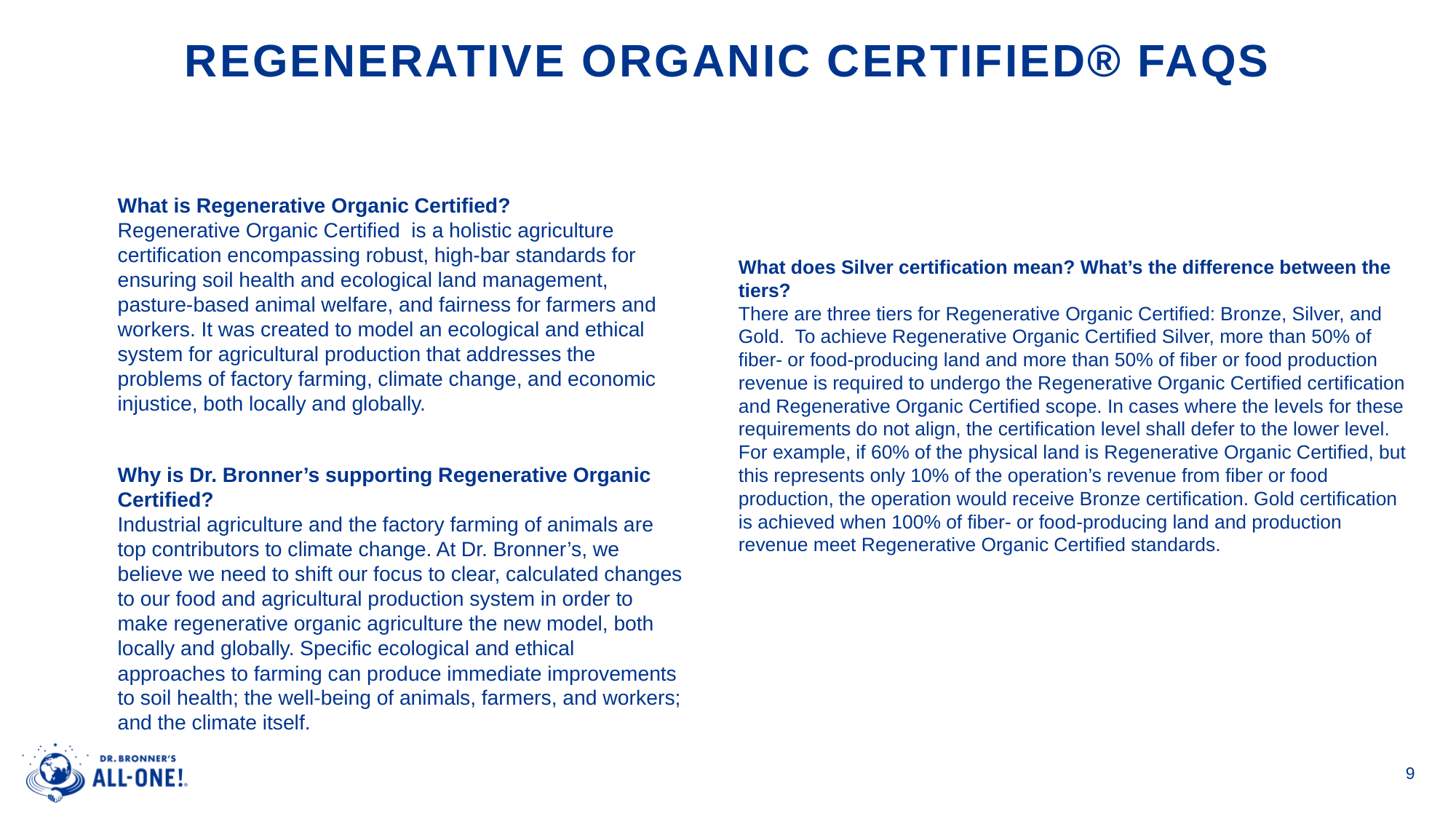

# Regenerative organic certified® FAQs
What is Regenerative Organic Certified?
Regenerative Organic Certified  is a holistic agriculture certification encompassing robust, high-bar standards for ensuring soil health and ecological land management, pasture-based animal welfare, and fairness for farmers and workers. It was created to model an ecological and ethical system for agricultural production that addresses the problems of factory farming, climate change, and economic injustice, both locally and globally.

Why is Dr. Bronner’s supporting Regenerative Organic Certified?
Industrial agriculture and the factory farming of animals are top contributors to climate change. At Dr. Bronner’s, we believe we need to shift our focus to clear, calculated changes to our food and agricultural production system in order to make regenerative organic agriculture the new model, both locally and globally. Specific ecological and ethical approaches to farming can produce immediate improvements to soil health; the well-being of animals, farmers, and workers; and the climate itself.
What does Silver certification mean? What’s the difference between the tiers?
There are three tiers for Regenerative Organic Certified: Bronze, Silver, and Gold.  To achieve Regenerative Organic Certified Silver, more than 50% of fiber- or food-producing land and more than 50% of fiber or food production revenue is required to undergo the Regenerative Organic Certified certification and Regenerative Organic Certified scope. In cases where the levels for these requirements do not align, the certification level shall defer to the lower level. For example, if 60% of the physical land is Regenerative Organic Certified, but this represents only 10% of the operation’s revenue from fiber or food production, the operation would receive Bronze certification. Gold certification is achieved when 100% of fiber- or food-producing land and production revenue meet Regenerative Organic Certified standards.

9